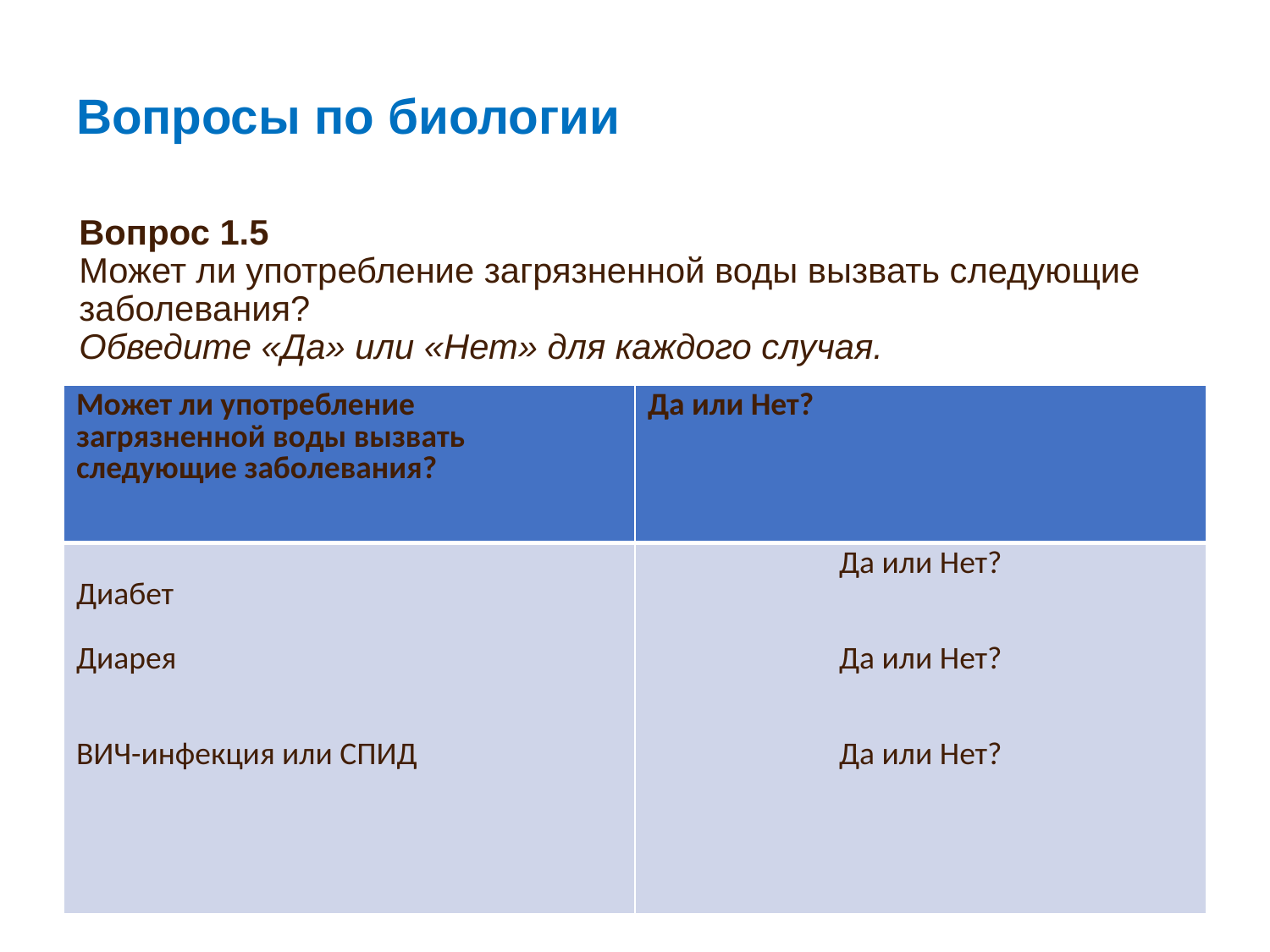

Вопросы по биологии
# Вопрос 1.5 Может ли употребление загрязненной воды вызвать следующие заболевания? Обведите «Да» или «Нет» для каждого случая.
| Может ли употребление загрязненной воды вызвать следующие заболевания? | Да или Нет? |
| --- | --- |
| Диабет Диарея ВИЧ-инфекция или СПИД | Да или Нет? Да или Нет? Да или Нет? |